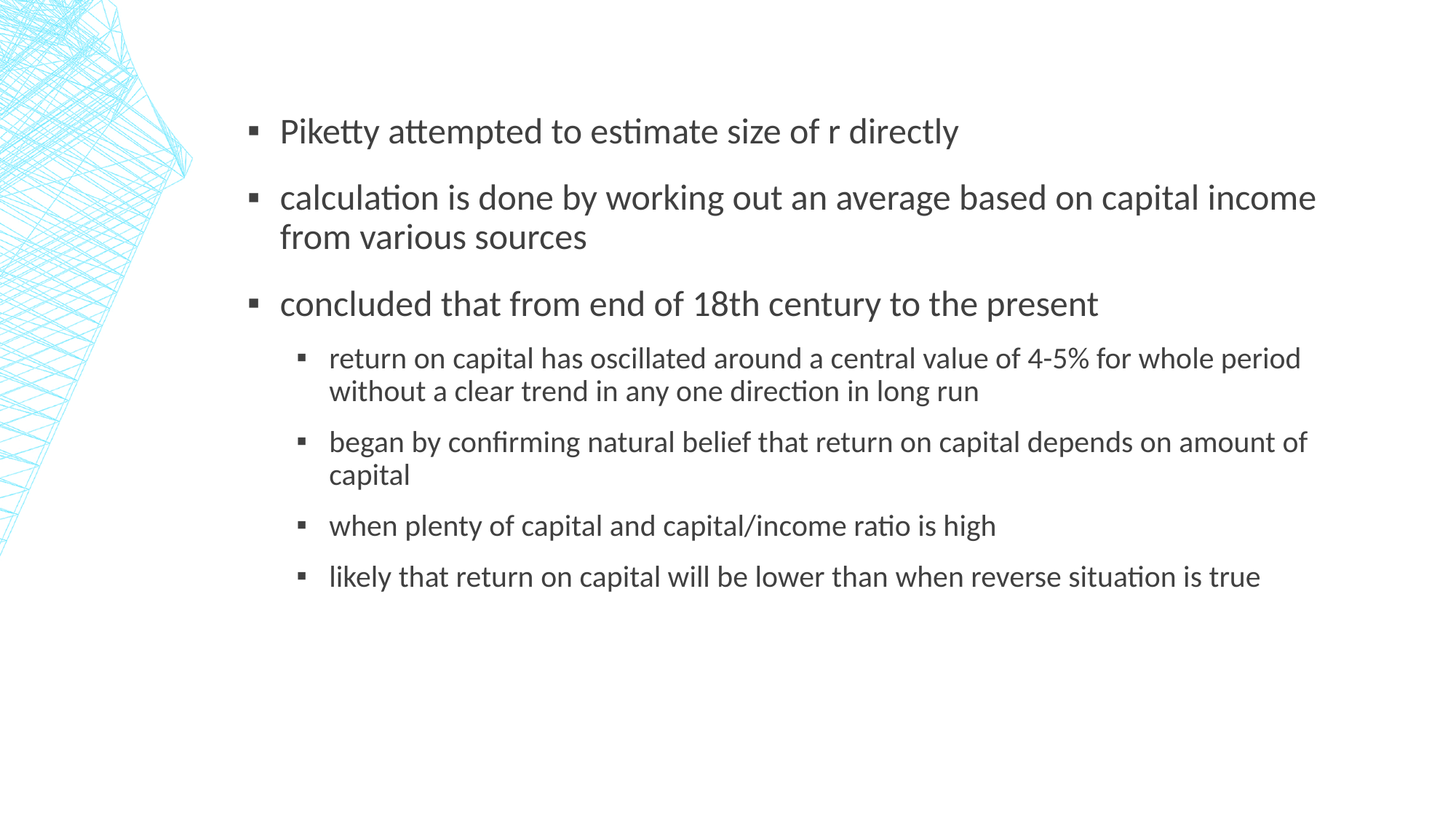

#
Piketty attempted to estimate size of r directly
calculation is done by working out an average based on capital income from various sources
concluded that from end of 18th century to the present
return on capital has oscillated around a central value of 4-5% for whole period without a clear trend in any one direction in long run
began by confirming natural belief that return on capital depends on amount of capital
when plenty of capital and capital/income ratio is high
likely that return on capital will be lower than when reverse situation is true